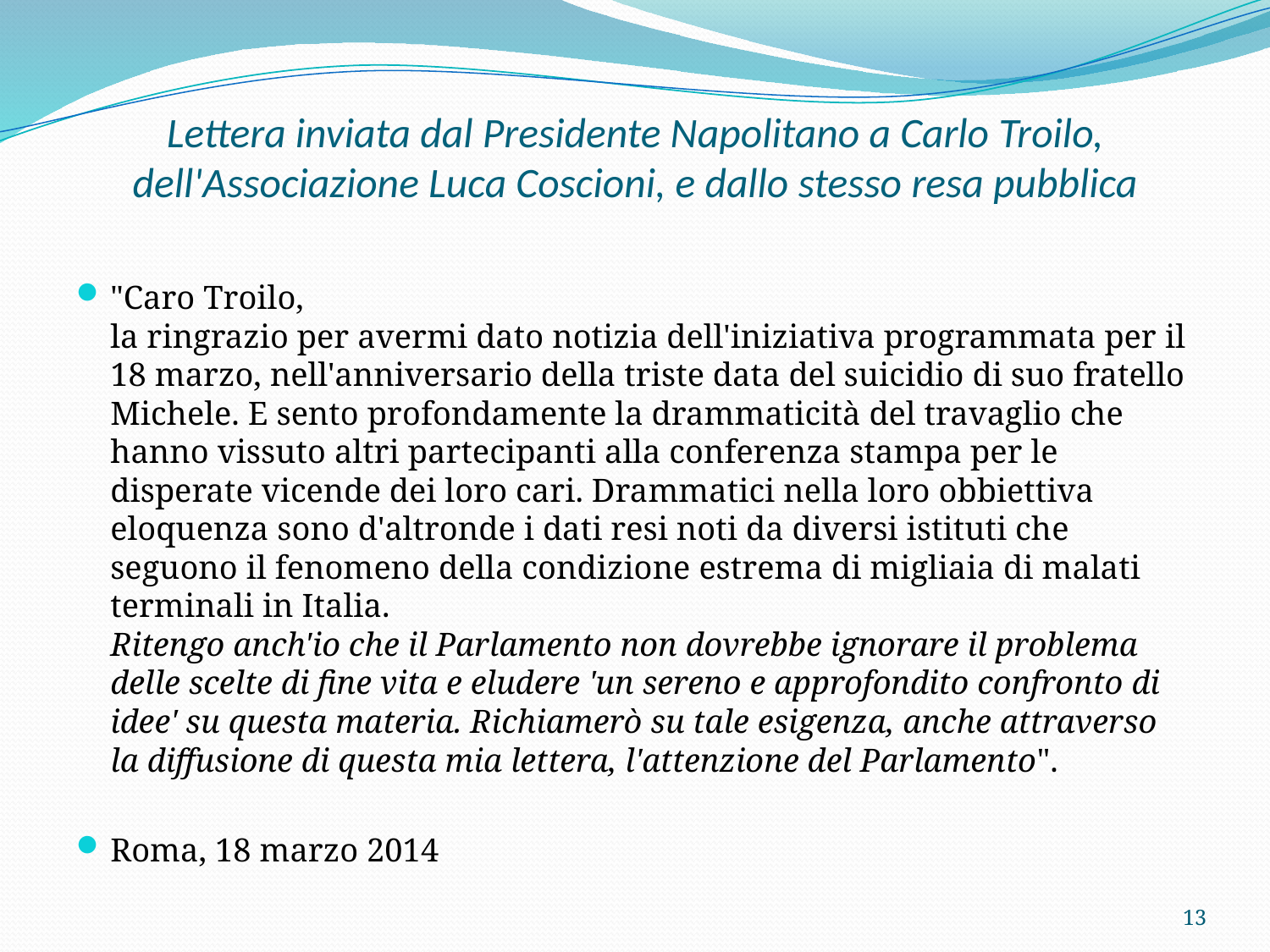

# Lettera inviata dal Presidente Napolitano a Carlo Troilo, dell'Associazione Luca Coscioni, e dallo stesso resa pubblica

"Caro Troilo,
la ringrazio per avermi dato notizia dell'iniziativa programmata per il 18 marzo, nell'anniversario della triste data del suicidio di suo fratello Michele. E sento profondamente la drammaticità del travaglio che hanno vissuto altri partecipanti alla conferenza stampa per le disperate vicende dei loro cari. Drammatici nella loro obbiettiva eloquenza sono d'altronde i dati resi noti da diversi istituti che seguono il fenomeno della condizione estrema di migliaia di malati terminali in Italia. 
Ritengo anch'io che il Parlamento non dovrebbe ignorare il problema delle scelte di fine vita e eludere 'un sereno e approfondito confronto di idee' su questa materia. Richiamerò su tale esigenza, anche attraverso la diffusione di questa mia lettera, l'attenzione del Parlamento".

Roma, 18 marzo 2014

13